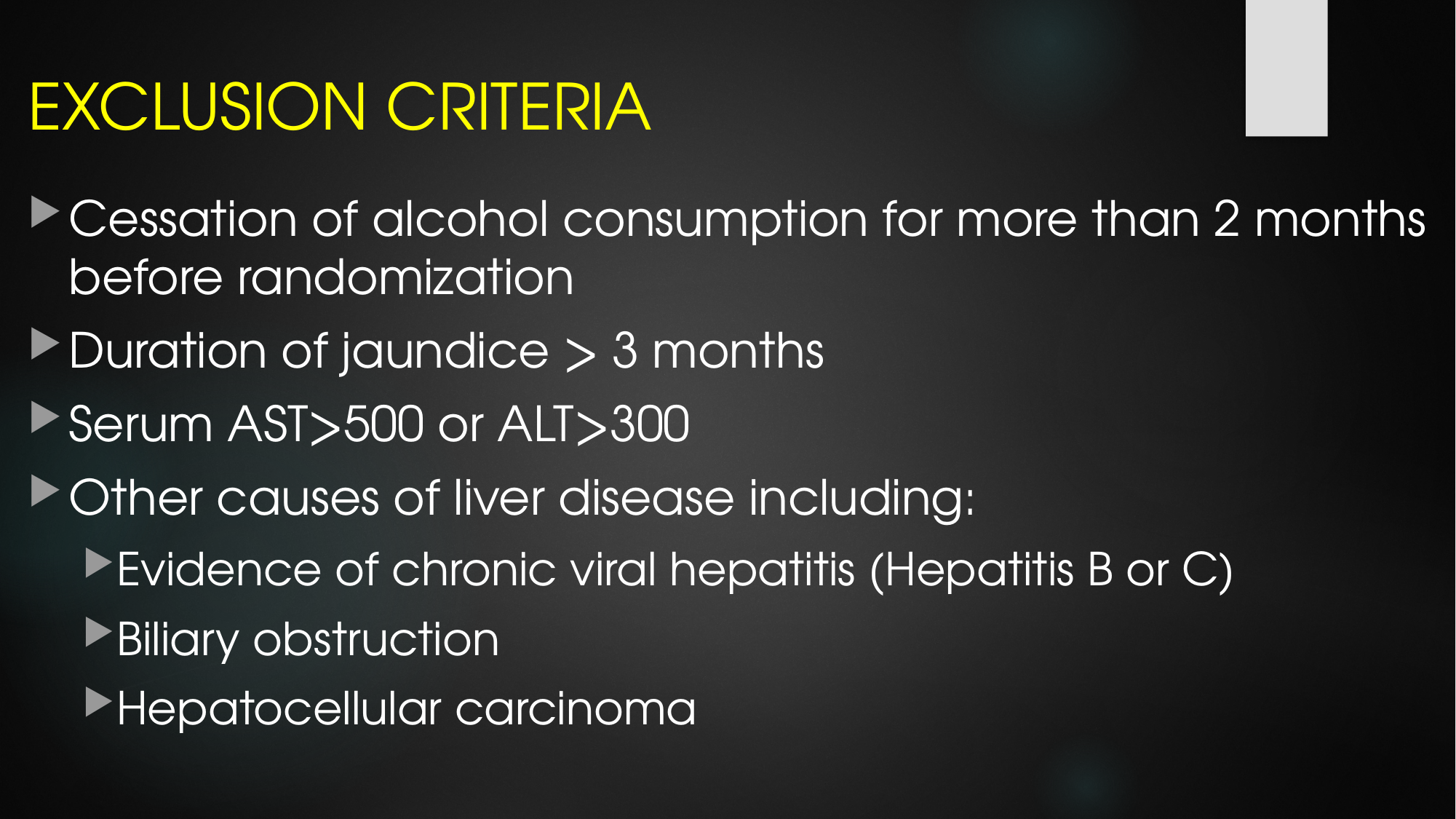

# EXCLUSION CRITERIA
Cessation of alcohol consumption for more than 2 months before randomization
Duration of jaundice > 3 months
Serum AST>500 or ALT>300
Other causes of liver disease including:
Evidence of chronic viral hepatitis (Hepatitis B or C)
Biliary obstruction
Hepatocellular carcinoma